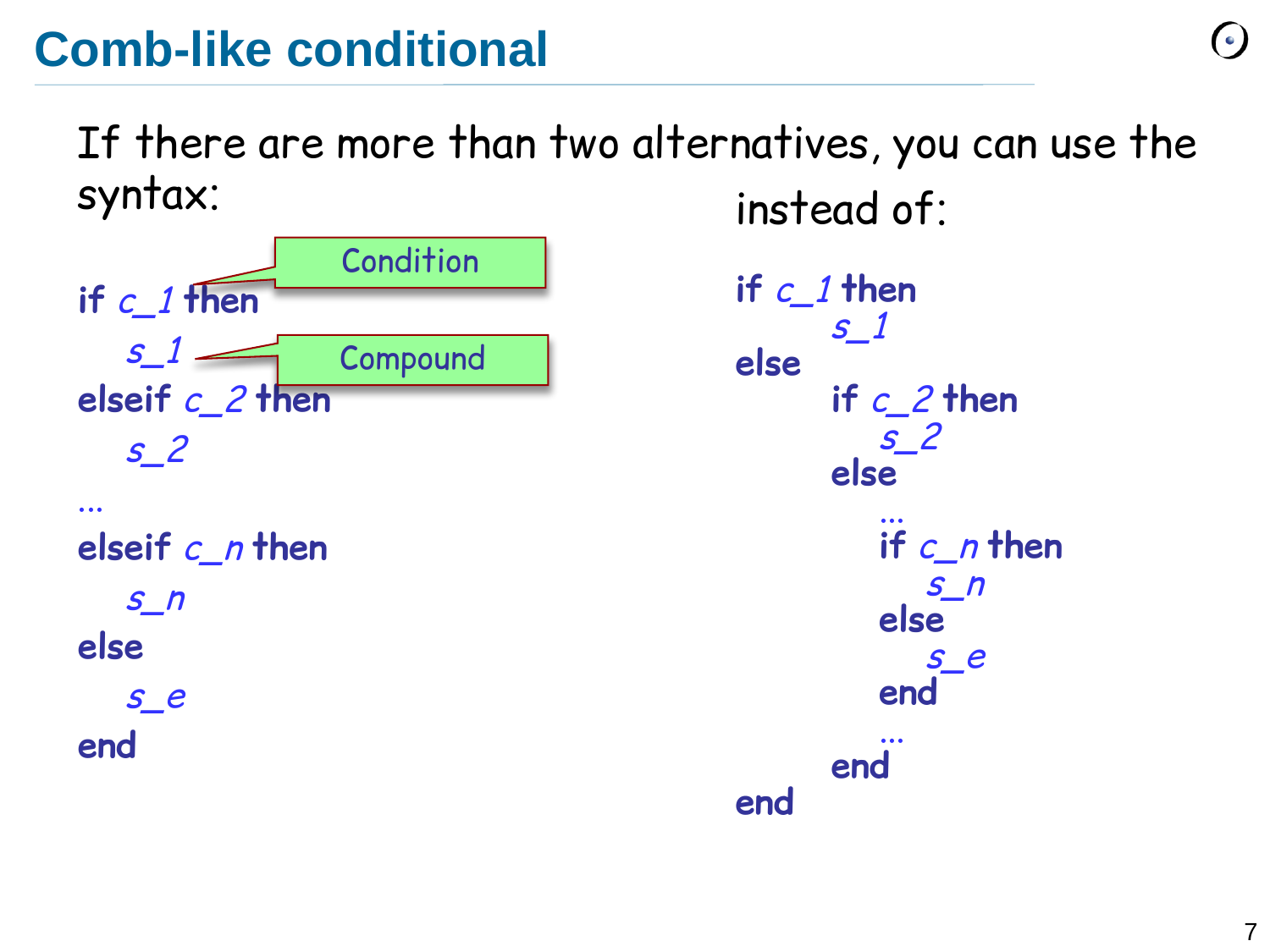

# Comb-like conditional
If there are more than two alternatives, you can use the syntax:

if c_1 then
	s_1
elseif c_2 then
	s_2
...
elseif c_n then
	s_n
else
	s_e
end
instead of:

if c_1 then
	s_1
else
	if c_2 then
		s_2
	else
		...
		if c_n then
			s_n
		else
			s_e
		end
		...
	end
end
Condition
Compound